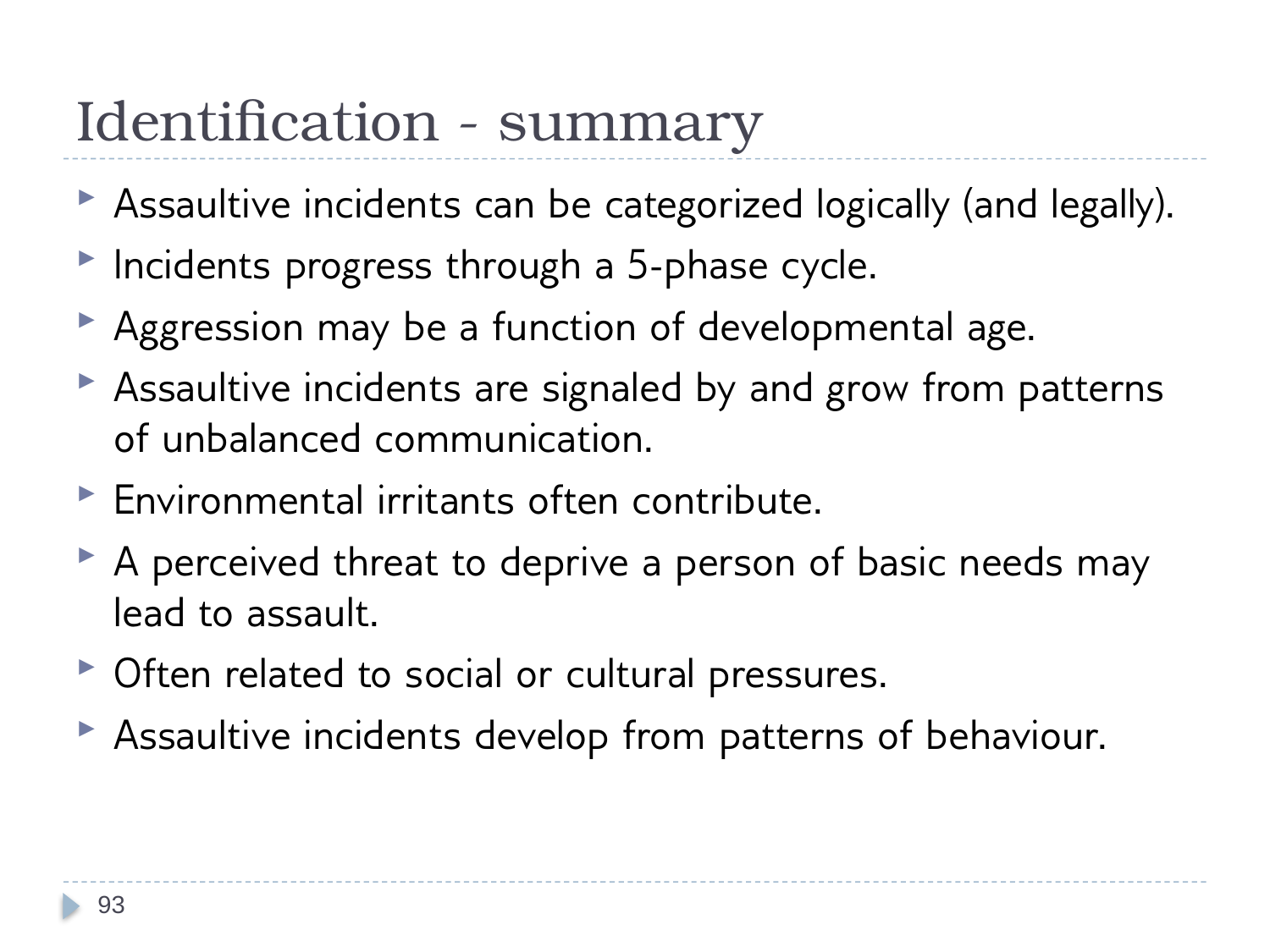

# Identification - summary
Assaultive incidents can be categorized logically (and legally).
Incidents progress through a 5-phase cycle.
Aggression may be a function of developmental age.
Assaultive incidents are signaled by and grow from patterns of unbalanced communication.
Environmental irritants often contribute.
A perceived threat to deprive a person of basic needs may lead to assault.
Often related to social or cultural pressures.
Assaultive incidents develop from patterns of behaviour.
93